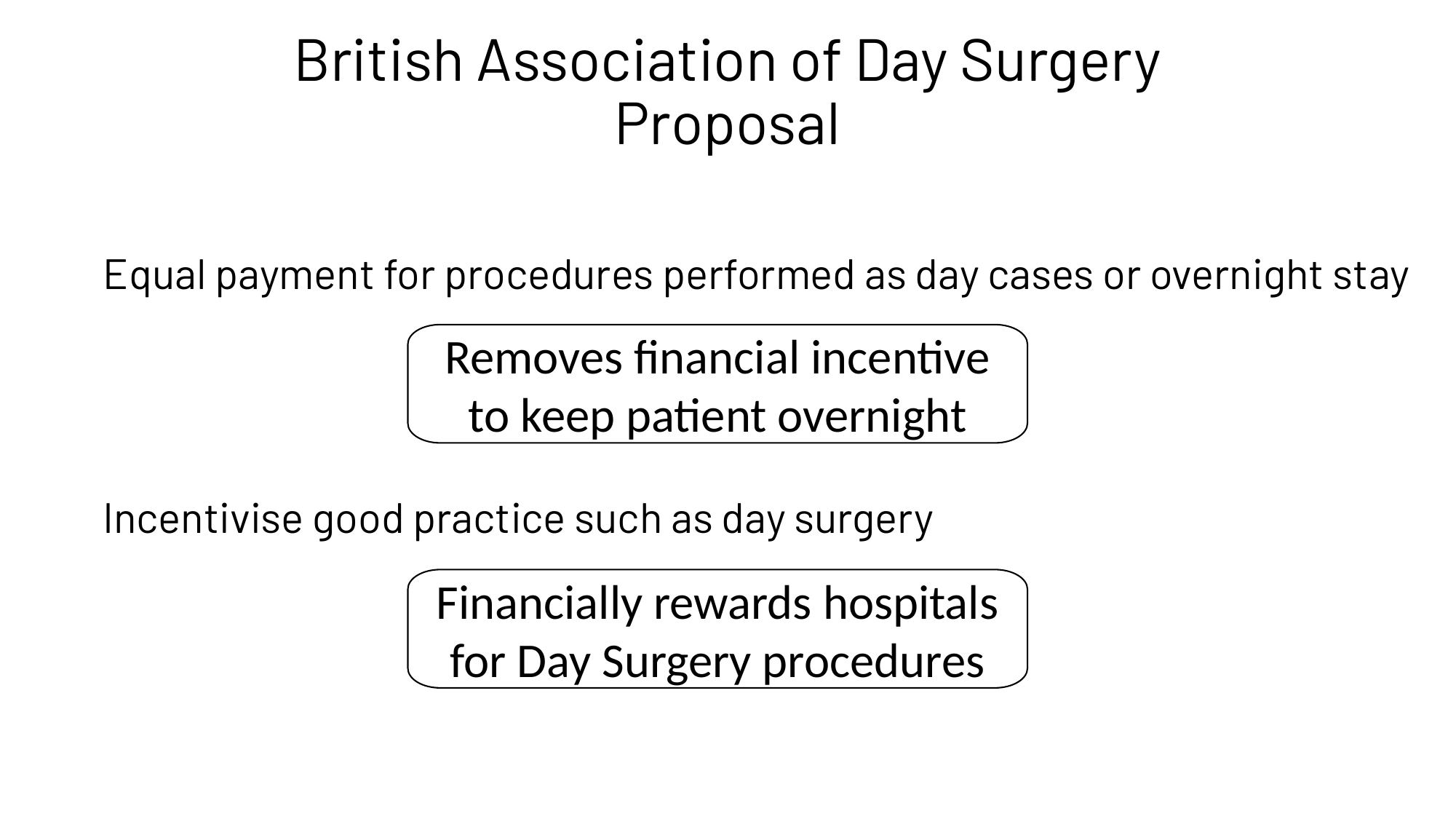

# British Association of Day Surgery Proposal
Equal payment for procedures performed as day cases or overnight stay

Incentivise good practice such as day surgery
Removes financial incentive to keep patient overnight
Financially rewards hospitals for Day Surgery procedures